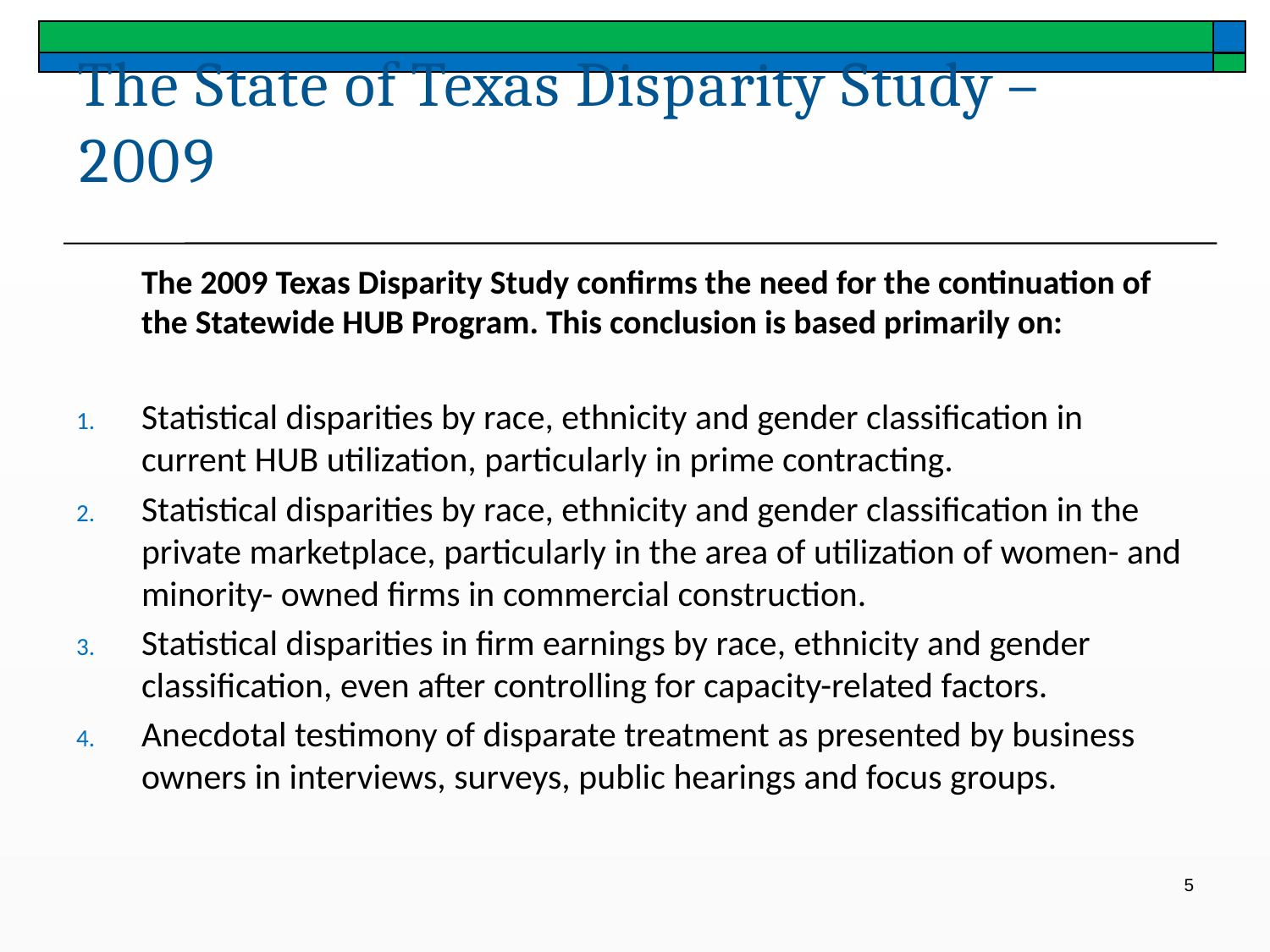

# The State of Texas Disparity Study – 2009
	The 2009 Texas Disparity Study confirms the need for the continuation of the Statewide HUB Program. This conclusion is based primarily on:

Statistical disparities by race, ethnicity and gender classification in current HUB utilization, particularly in prime contracting.
Statistical disparities by race, ethnicity and gender classification in the private marketplace, particularly in the area of utilization of women- and minority- owned firms in commercial construction.
Statistical disparities in firm earnings by race, ethnicity and gender classification, even after controlling for capacity-related factors.
Anecdotal testimony of disparate treatment as presented by business owners in interviews, surveys, public hearings and focus groups.

5